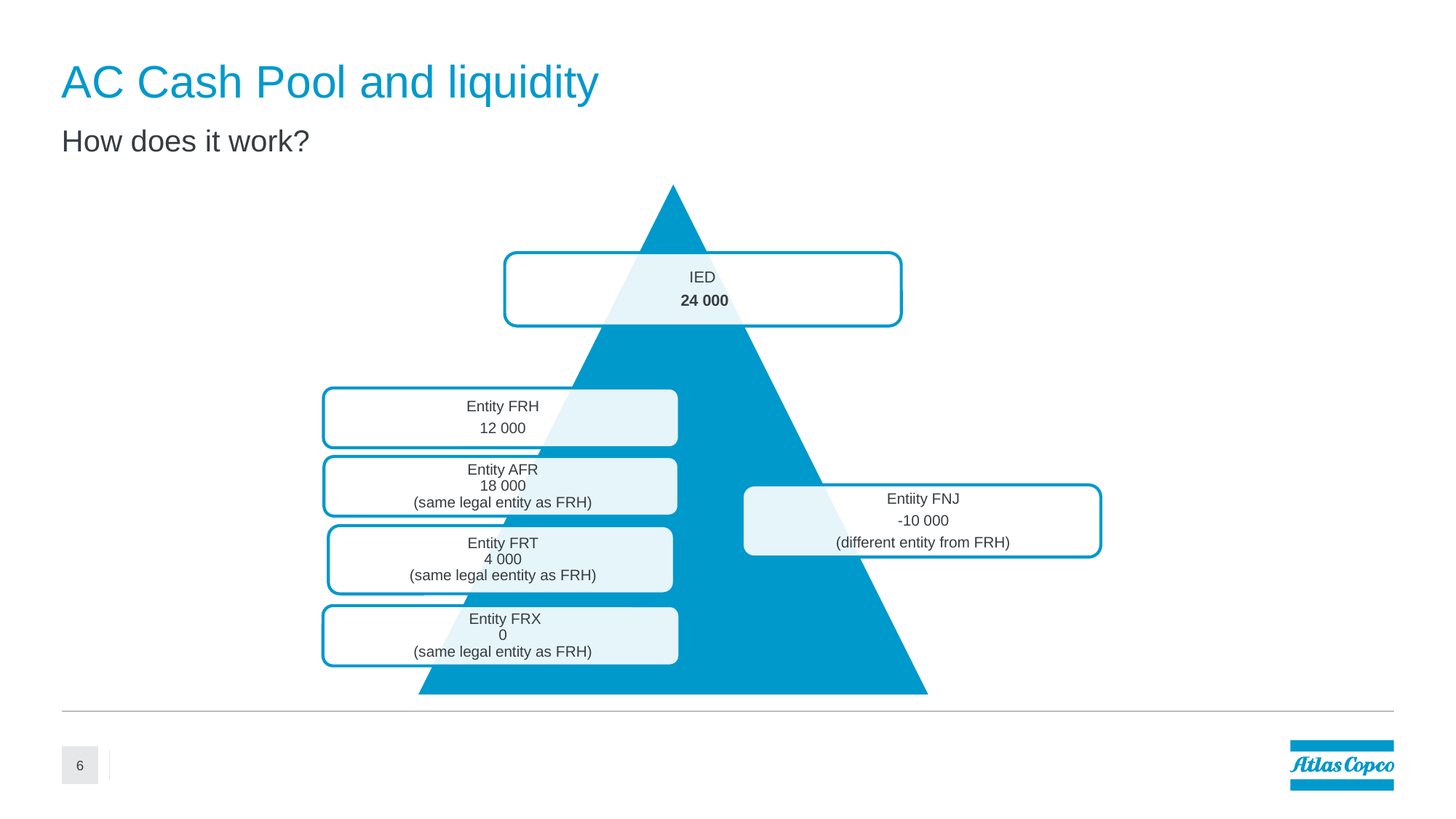

# AC Cash Pool and liquidity
How does it work?
IED
24 000
Entity FRH
12 000
Entity AFR
18 000
(same legal entity as FRH)
Entity FRT
4 000
(same legal eentity as FRH)
Entiity FNJ
-10 000
(different entity from FRH)
 Entity FRX
0
(same legal entity as FRH)

6